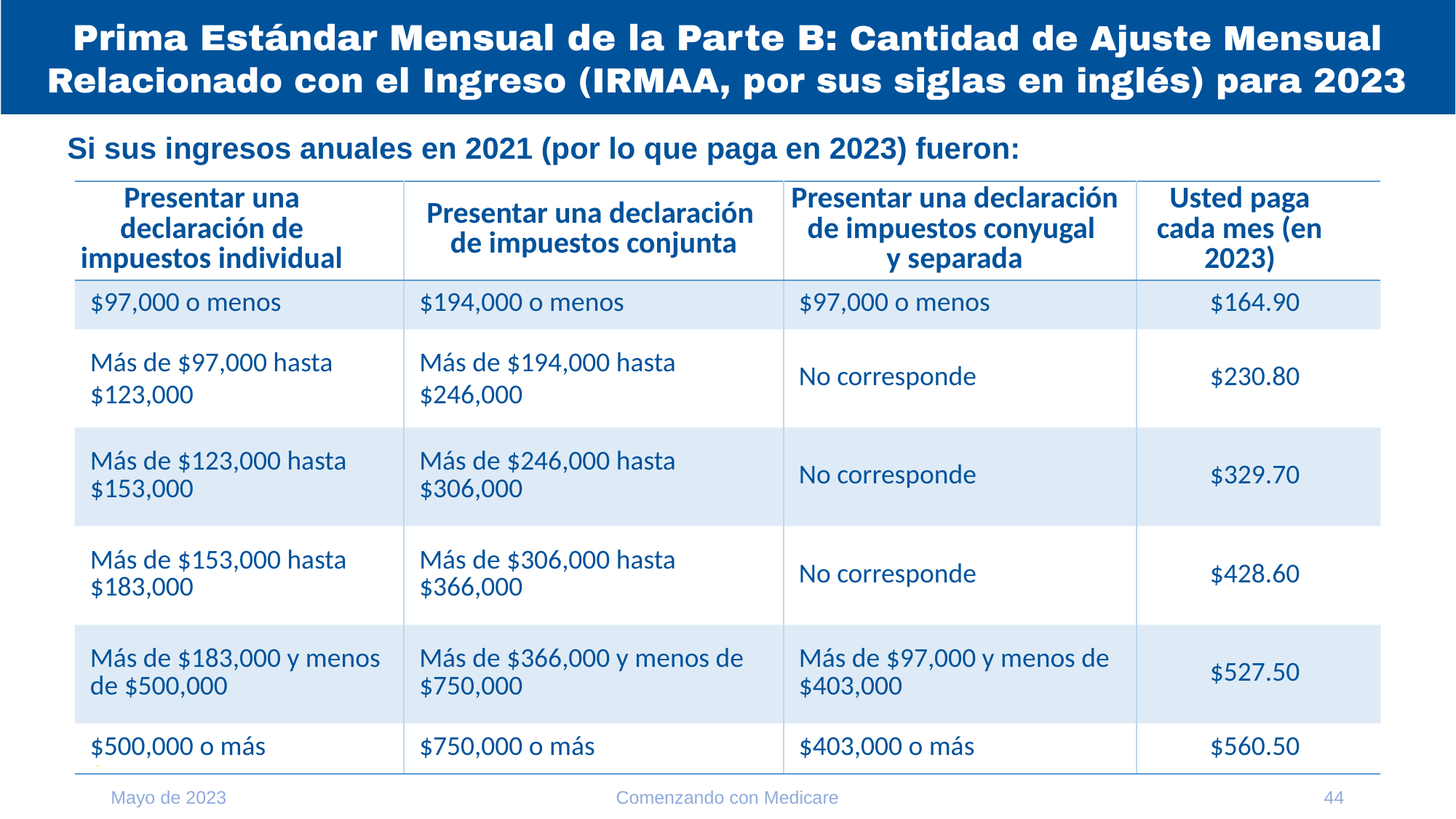

# Prima Estándar Mensual de la Parte B: Cantidad de Ajuste Mensual Relacionado con el Ingreso (IRMAA, por sus siglas en inglés) para 2023
Si sus ingresos anuales en 2021 (por lo que paga en 2023) fueron:
| Presentar una declaración de impuestos individual | Presentar una declaración de impuestos conjunta | Presentar una declaración de impuestos conyugal y separada | Usted paga cada mes (en 2023) |
| --- | --- | --- | --- |
| $97,000 o menos | $194,000 o menos | $97,000 o menos | $164.90 |
| Más de $97,000 hasta $123,000 | Más de $194,000 hasta $246,000 | No corresponde | $230.80 |
| Más de $123,000 hasta $153,000 | Más de $246,000 hasta $306,000 | No corresponde | $329.70 |
| Más de $153,000 hasta $183,000 | Más de $306,000 hasta $366,000 | No corresponde | $428.60 |
| Más de $183,000 y menos de $500,000 | Más de $366,000 y menos de $750,000 | Más de $97,000 y menos de $403,000 | $527.50 |
| $500,000 o más | $750,000 o más | $403,000 o más | $560.50 |
Mayo de 2023
Comenzando con Medicare
44